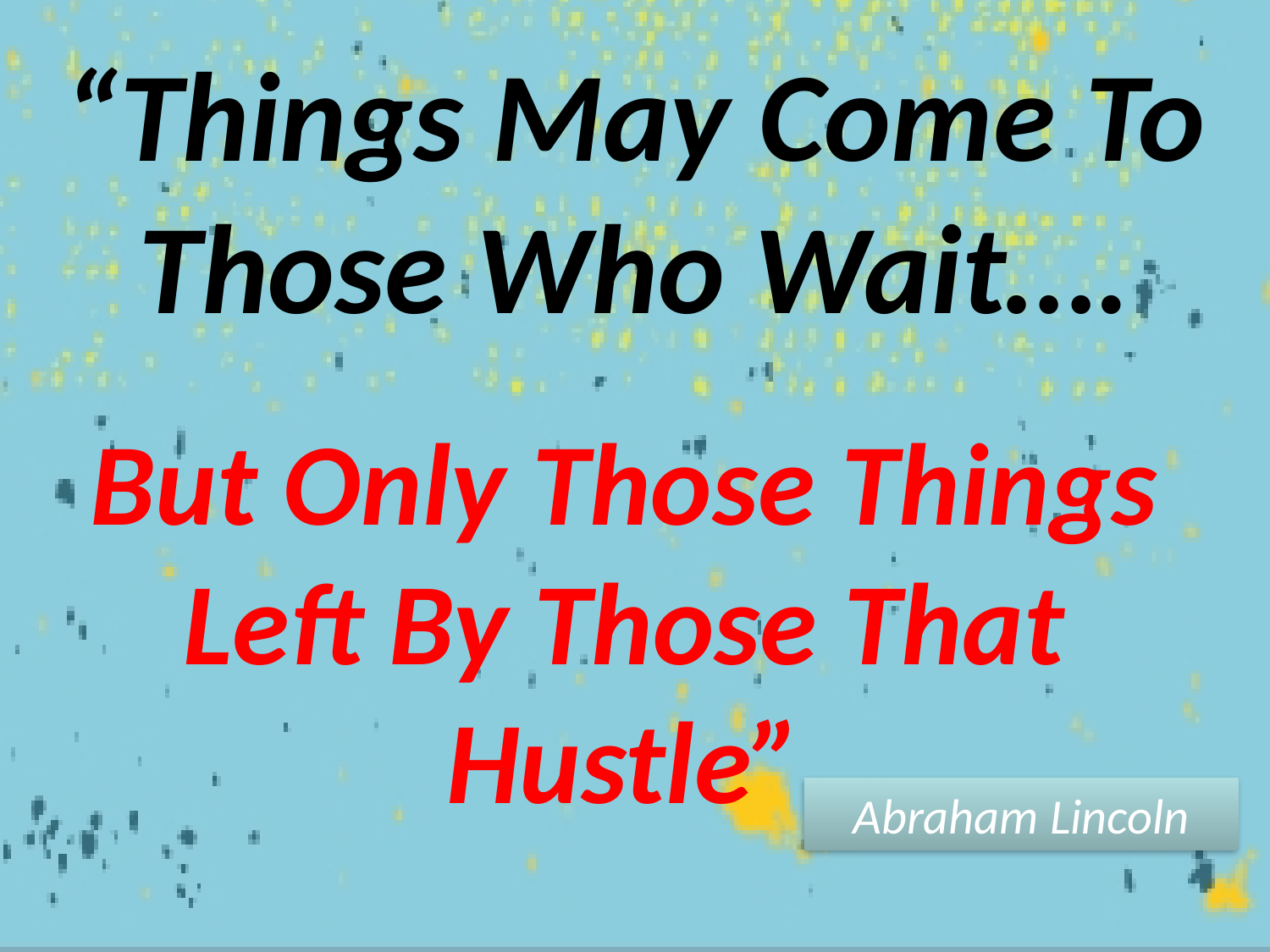

# “Things May Come To Those Who Wait….
But Only Those Things Left By Those That Hustle”
Abraham Lincoln